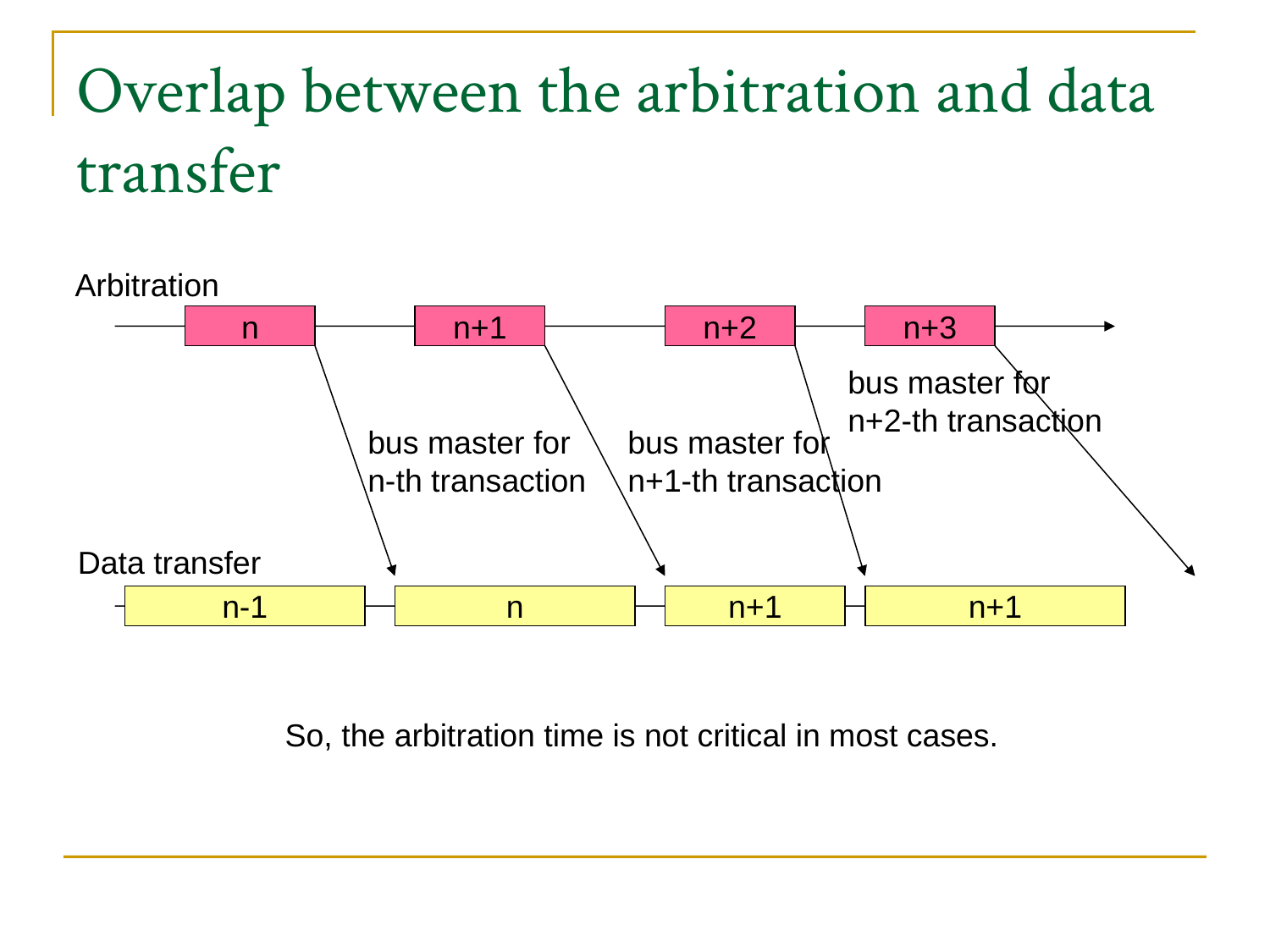

# Overlap between the arbitration and data transfer
Arbitration
n
n+1
n+2
n+3

bus master for
n+2-th transaction
bus master for
n-th transaction
bus master for
n+1-th transaction
Data transfer
n-1
n
n+1
n+1

So, the arbitration time is not critical in most cases.